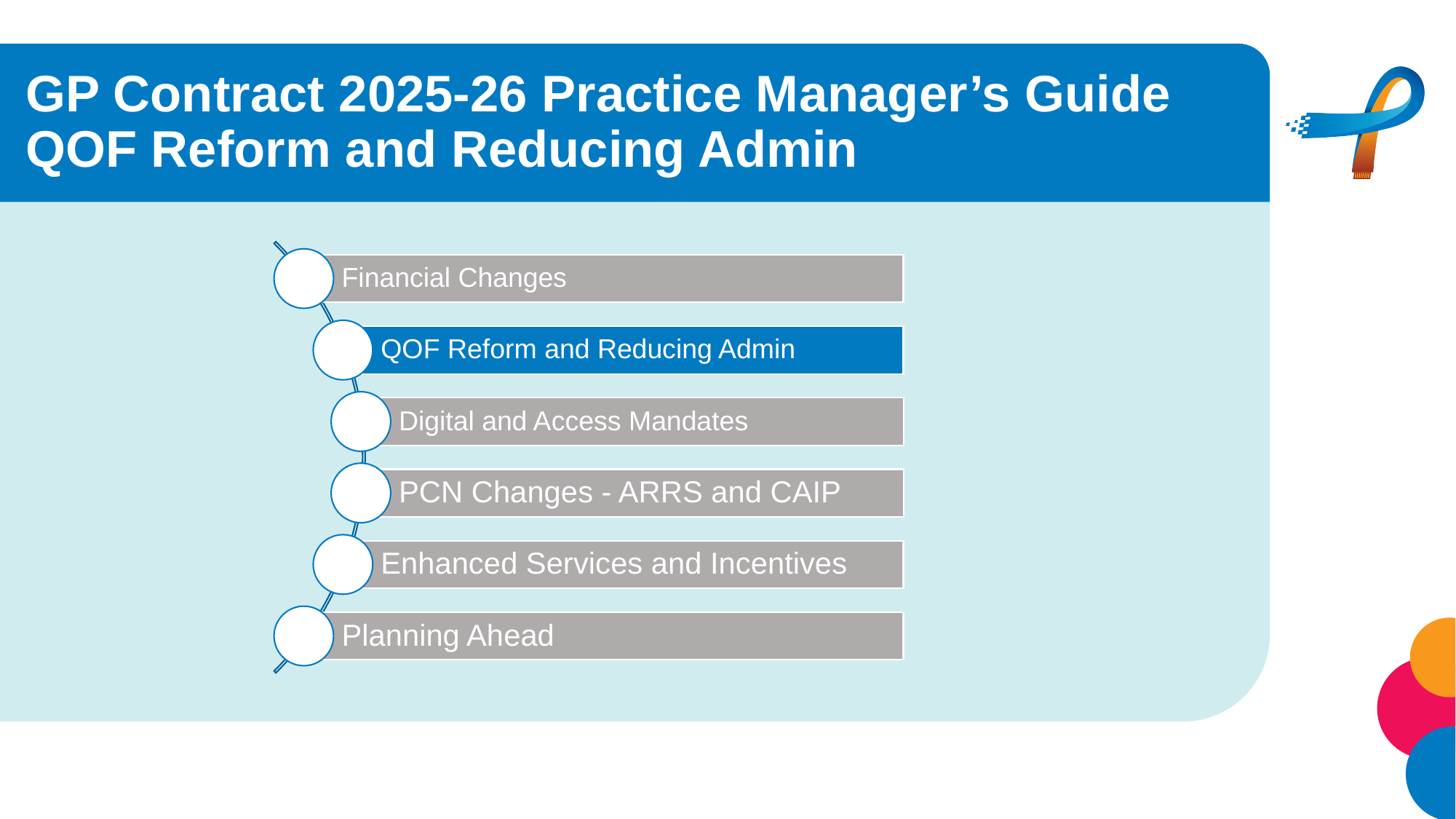

# GP Contract 2025-26 Practice Manager’s Guide QOF Reform and Reducing Admin

Financial Changes
QOF Reform and Reducing Admin
Digital and Access Mandates
PCN Changes - ARRS and CAIP
Enhanced Services and Incentives
Planning Ahead